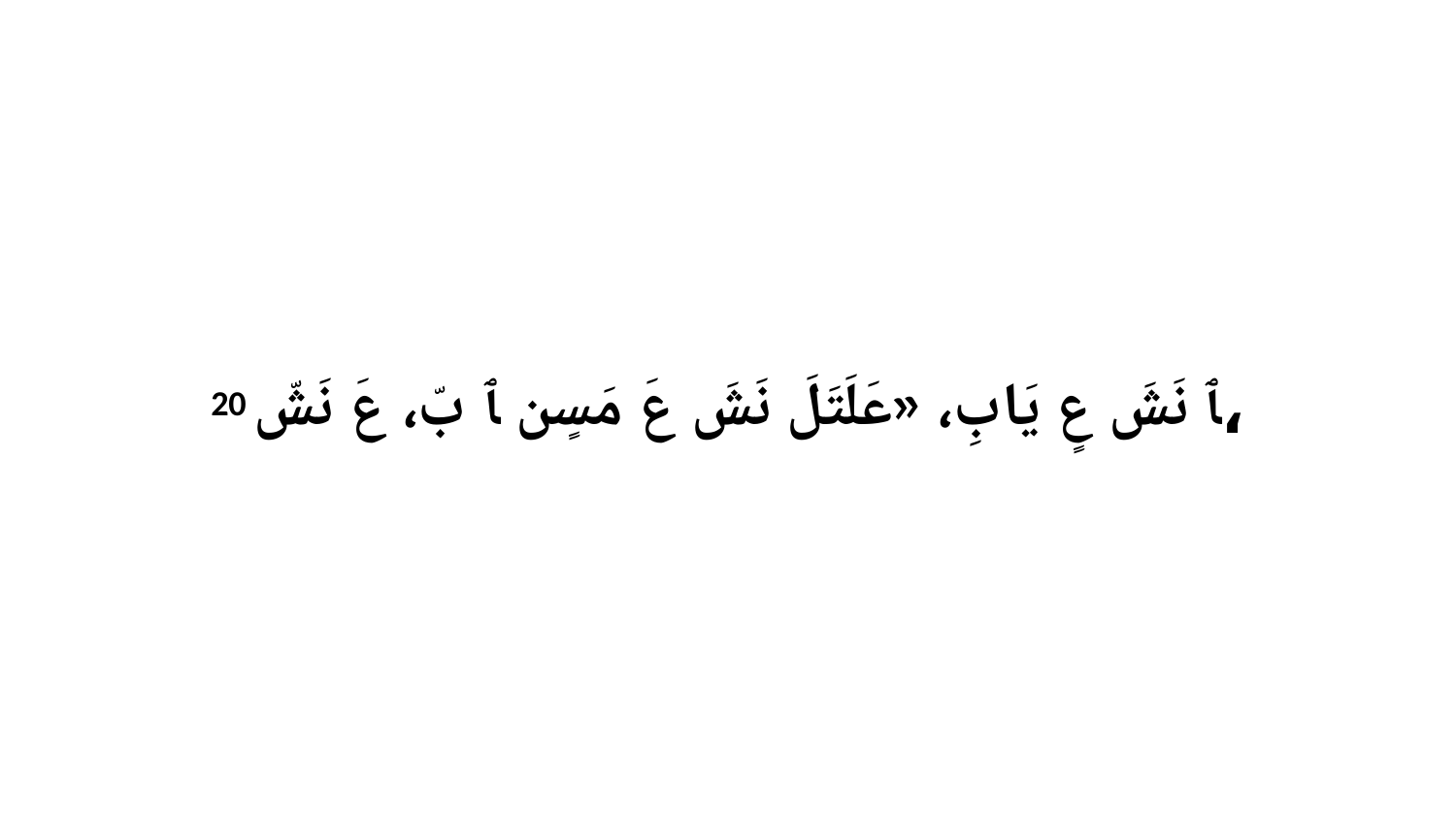

20 ﭑ نَشَ عٍ يَابِ، «عَلَتَلَ نَشَ عَ مَسٍن ﭑ بّ، عَ نَشّ،